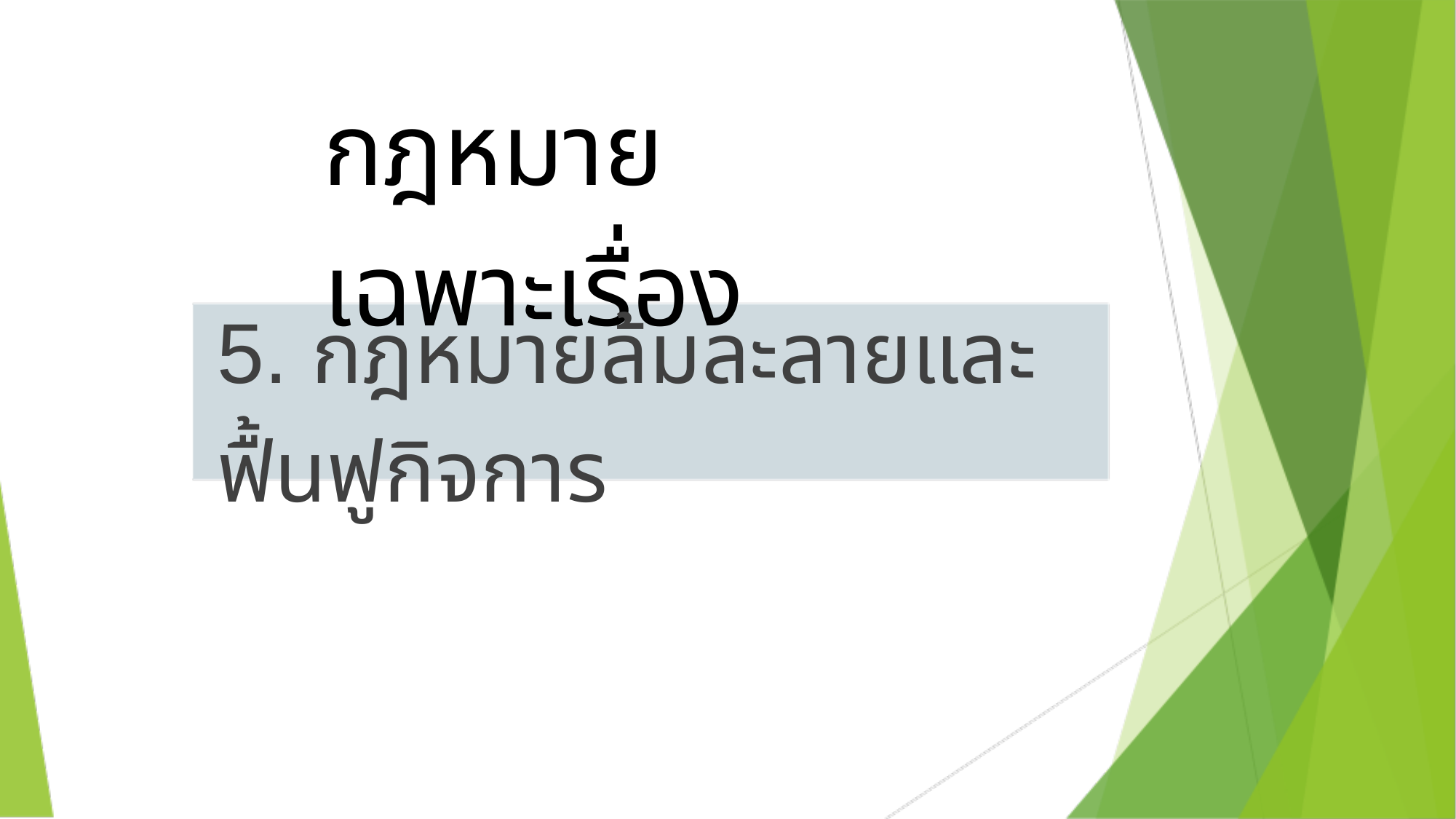

กฎหมายเฉพาะเรื่อง
5. กฎหมายล้มละลายและฟื้นฟูกิจการ